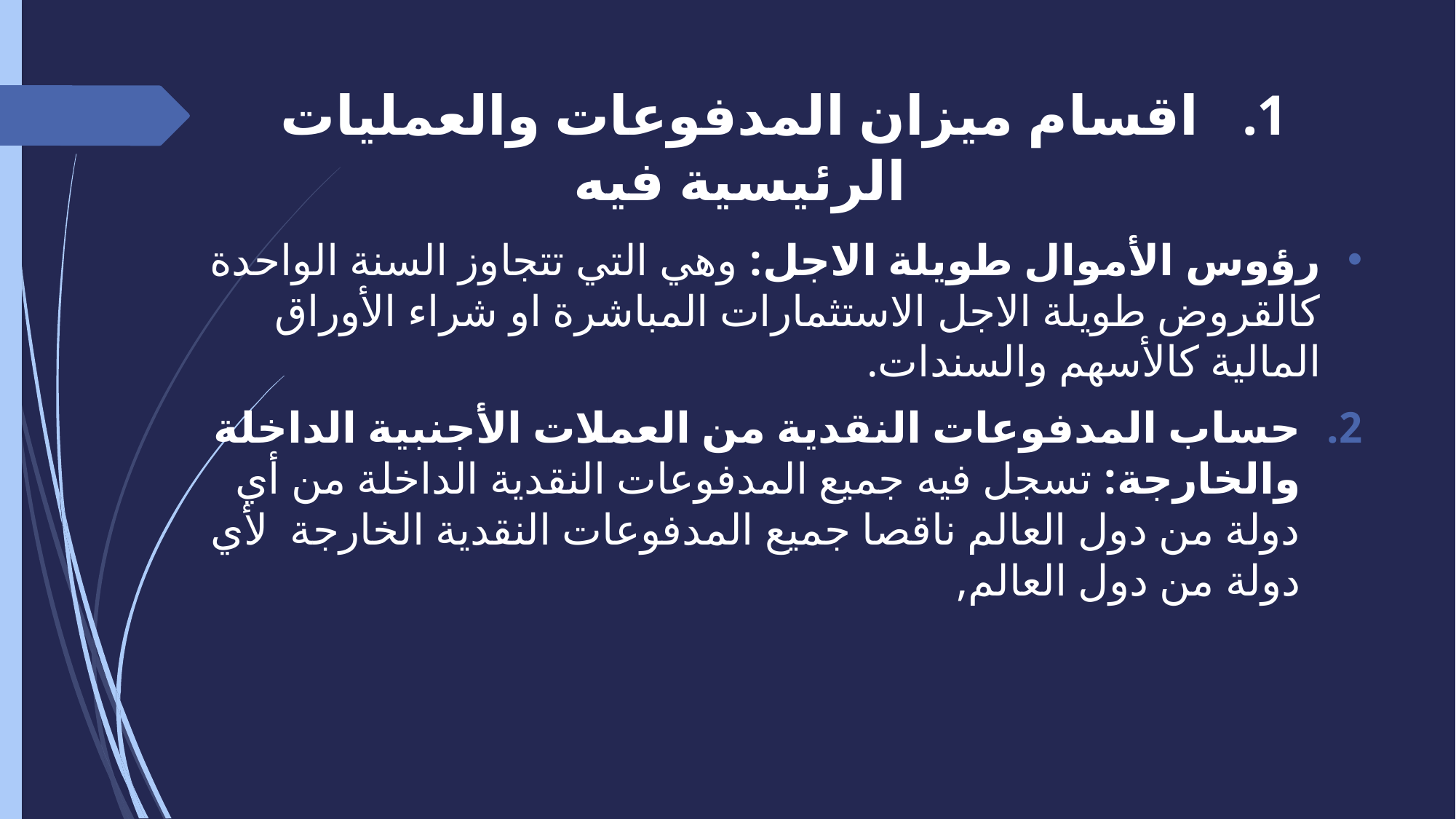

# اقسام ميزان المدفوعات والعمليات الرئيسية فيه
رؤوس الأموال طويلة الاجل: وهي التي تتجاوز السنة الواحدة كالقروض طويلة الاجل الاستثمارات المباشرة او شراء الأوراق المالية كالأسهم والسندات.
حساب المدفوعات النقدية من العملات الأجنبية الداخلة والخارجة: تسجل فيه جميع المدفوعات النقدية الداخلة من أي دولة من دول العالم ناقصا جميع المدفوعات النقدية الخارجة  لأي دولة من دول العالم,